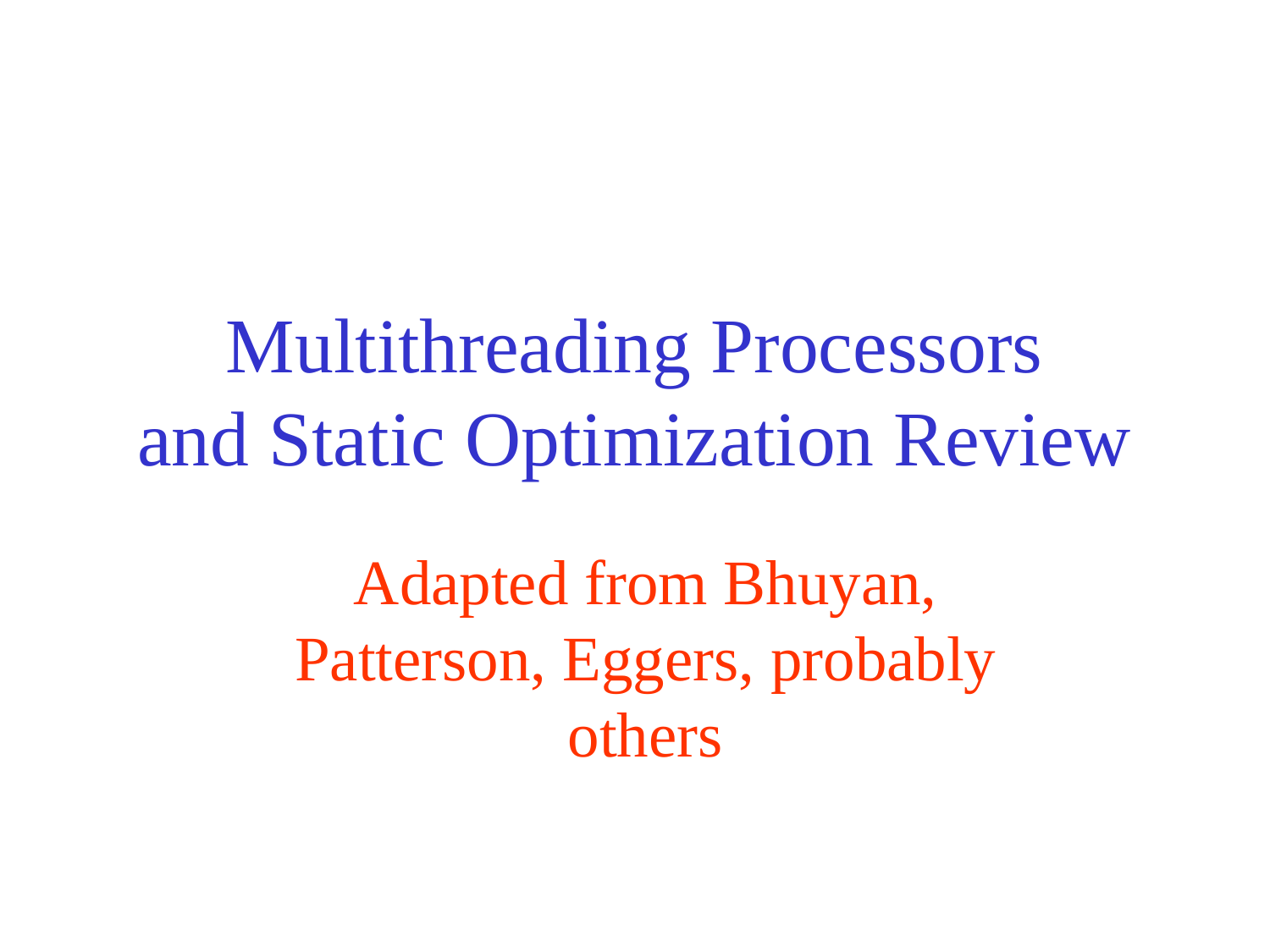

# Multithreading Processors and Static Optimization Review

Adapted from Bhuyan, Patterson, Eggers, probably others